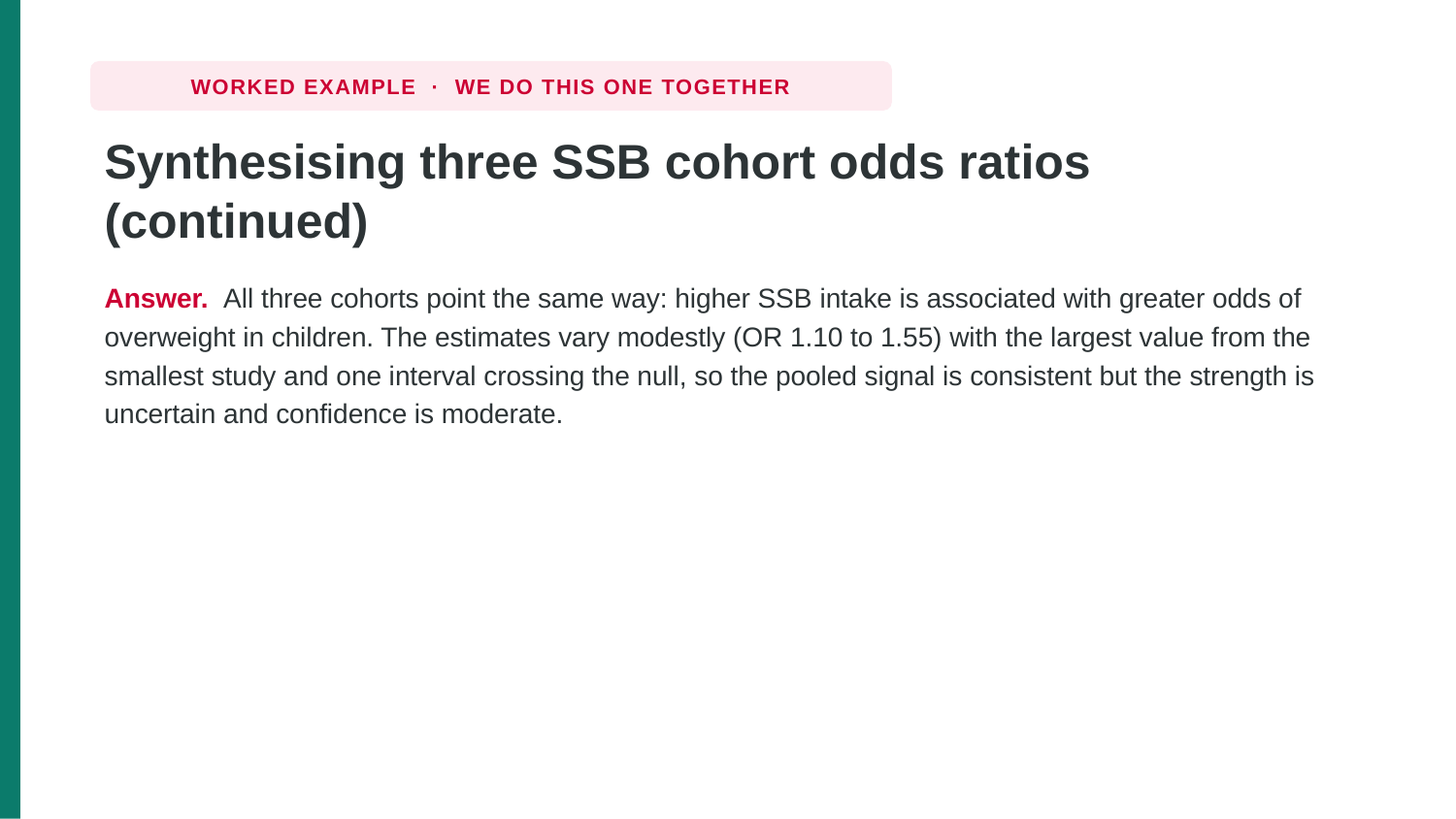

WORKED EXAMPLE  ·  WE DO THIS ONE TOGETHER
Synthesising three SSB cohort odds ratios  (continued)
Answer.  All three cohorts point the same way: higher SSB intake is associated with greater odds of overweight in children. The estimates vary modestly (OR 1.10 to 1.55) with the largest value from the smallest study and one interval crossing the null, so the pooled signal is consistent but the strength is uncertain and confidence is moderate.